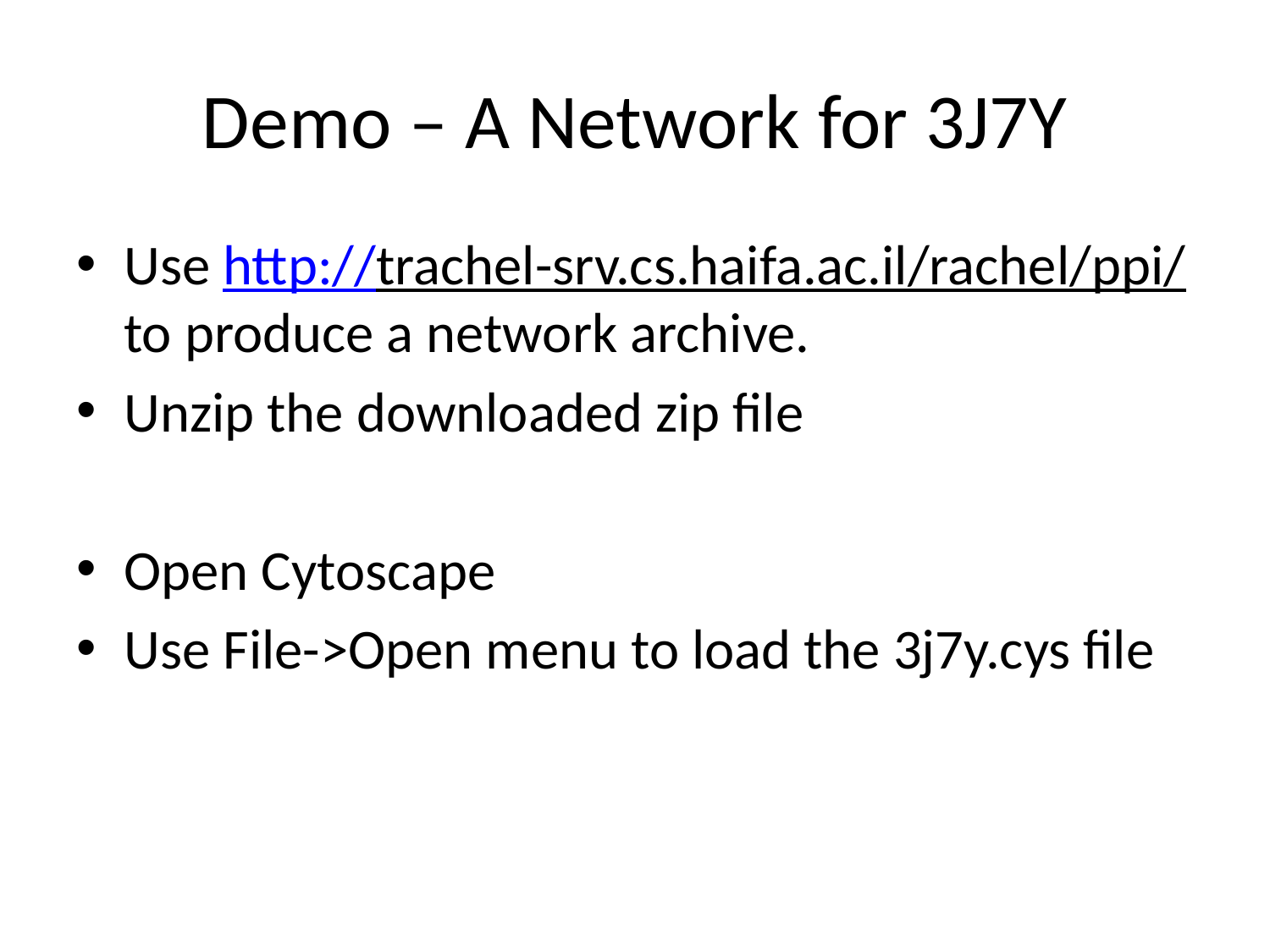

# Demo – A Network for 3J7Y
Use http://trachel-srv.cs.haifa.ac.il/rachel/ppi/
to produce a network archive.
Unzip the downloaded zip file

Open Cytoscape
Use File->Open menu to load the 3j7y.cys file